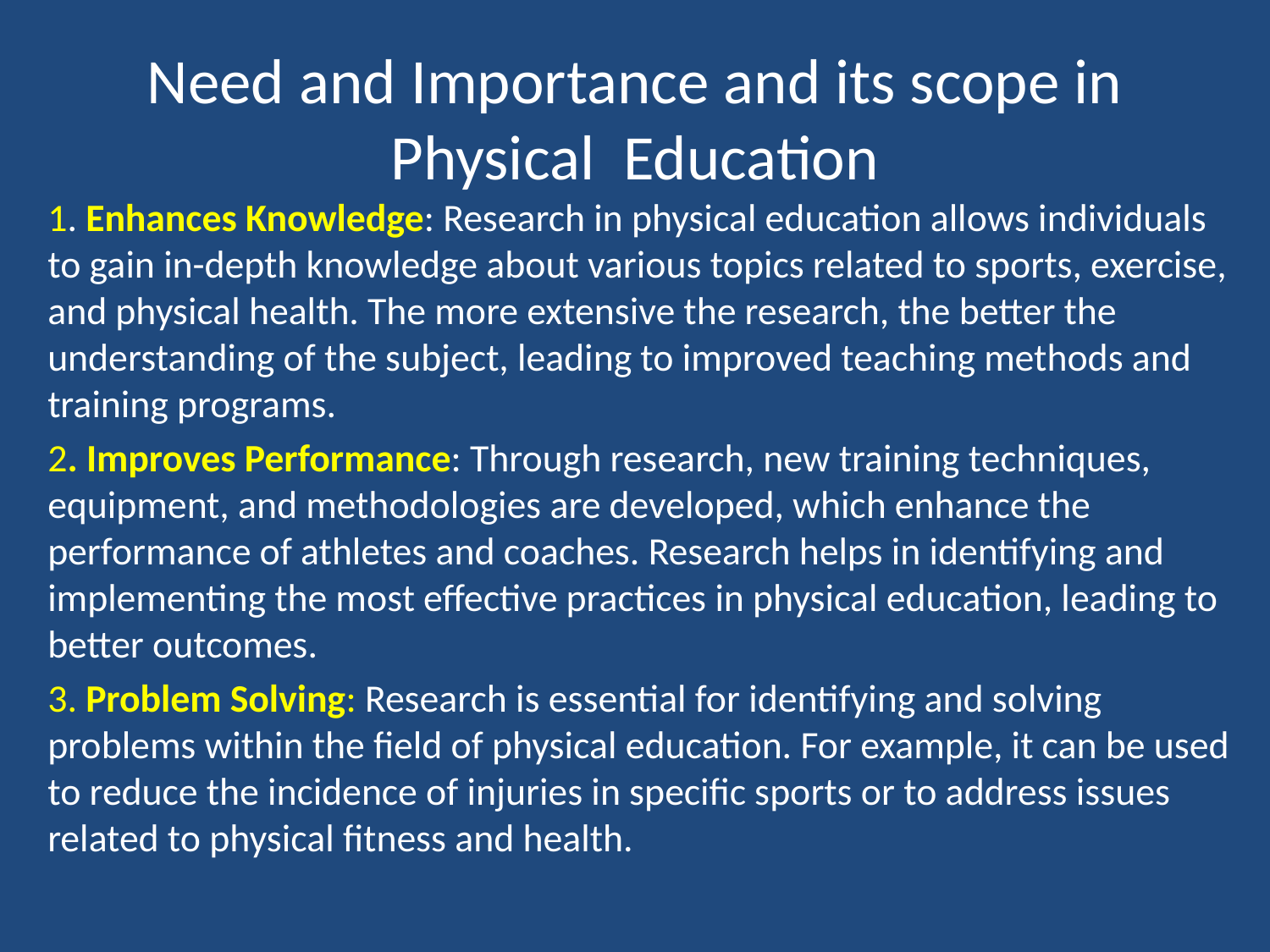

# Need and Importance and its scope in Physical  Education
1. Enhances Knowledge: Research in physical education allows individuals to gain in-depth knowledge about various topics related to sports, exercise, and physical health. The more extensive the research, the better the understanding of the subject, leading to improved teaching methods and training programs.
2. Improves Performance: Through research, new training techniques, equipment, and methodologies are developed, which enhance the performance of athletes and coaches. Research helps in identifying and implementing the most effective practices in physical education, leading to better outcomes.
3. Problem Solving: Research is essential for identifying and solving problems within the field of physical education. For example, it can be used to reduce the incidence of injuries in specific sports or to address issues related to physical fitness and health.